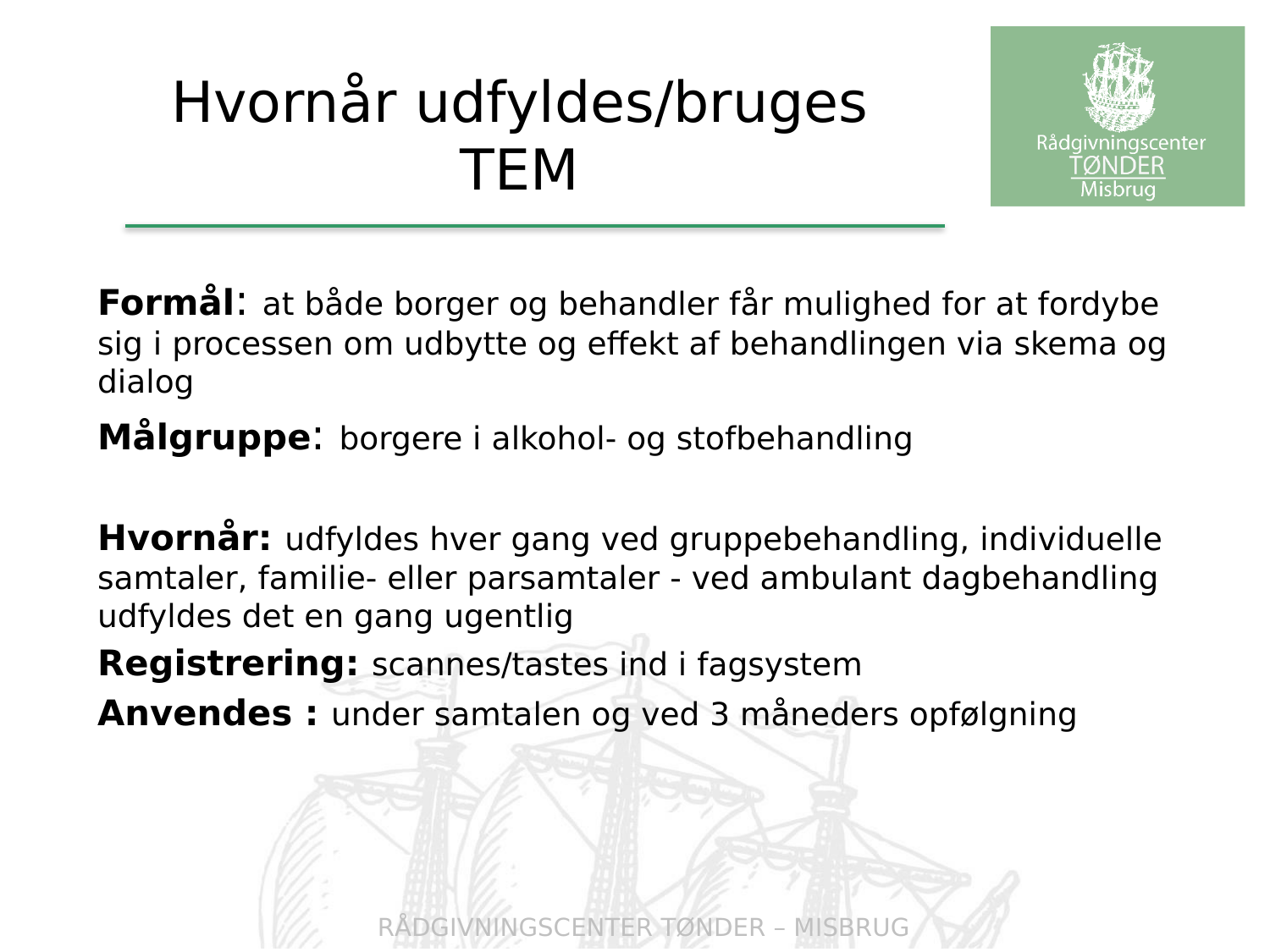

# Hvornår udfyldes/bruges TEM
Formål: at både borger og behandler får mulighed for at fordybe sig i processen om udbytte og effekt af behandlingen via skema og dialog
Målgruppe: borgere i alkohol- og stofbehandling

Hvornår: udfyldes hver gang ved gruppebehandling, individuelle samtaler, familie- eller parsamtaler - ved ambulant dagbehandling udfyldes det en gang ugentlig
Registrering: scannes/tastes ind i fagsystem
Anvendes : under samtalen og ved 3 måneders opfølgning